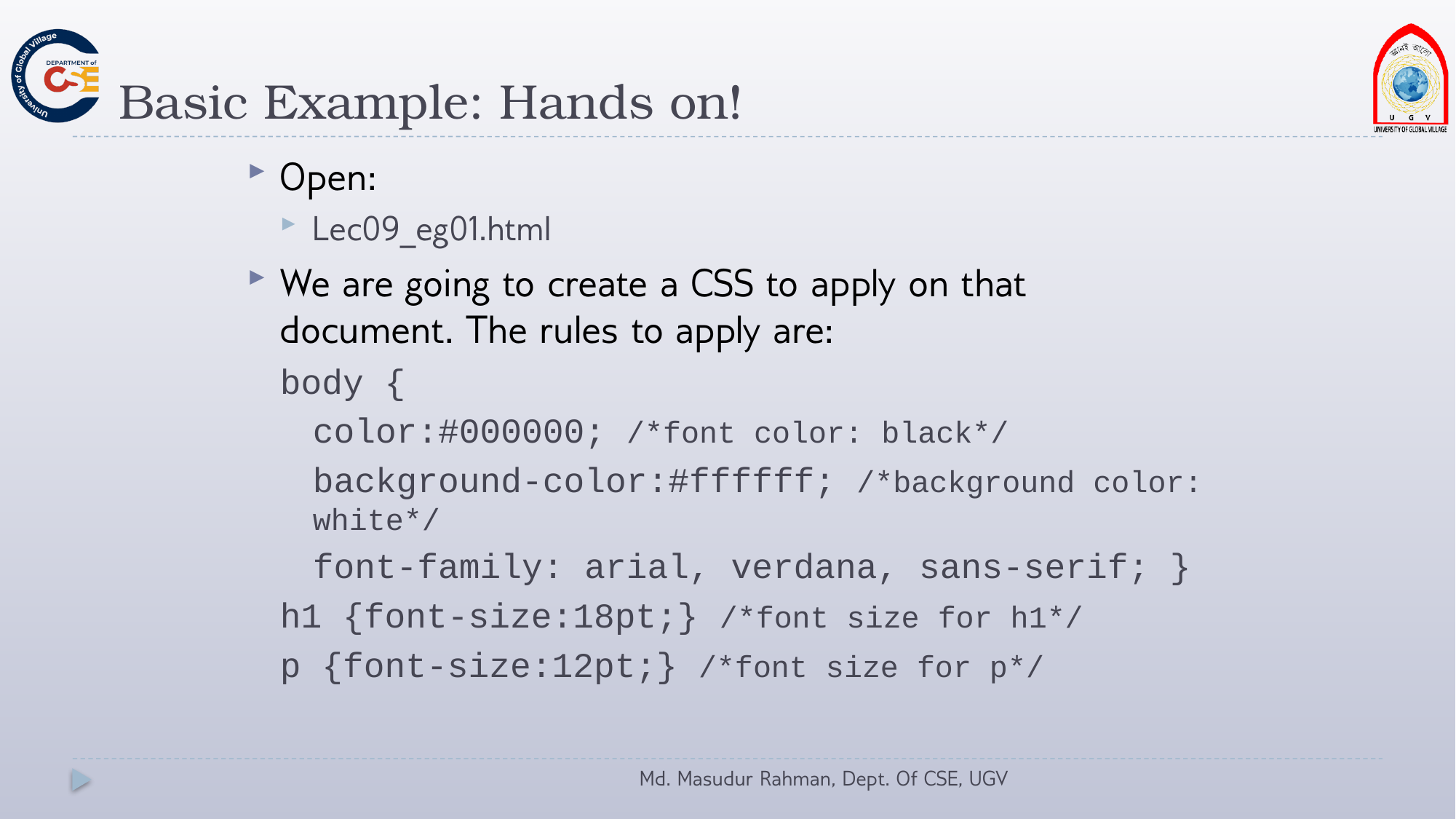

# Basic Example: Hands on!
Open:
Lec09_eg01.html
We are going to create a CSS to apply on that document. The rules to apply are:
body {
	color:#000000; /*font color: black*/
	background-color:#ffffff; /*background color: white*/
	font-family: arial, verdana, sans-serif; }
h1 {font-size:18pt;} /*font size for h1*/
p {font-size:12pt;} /*font size for p*/
Md. Masudur Rahman, Dept. Of CSE, UGV